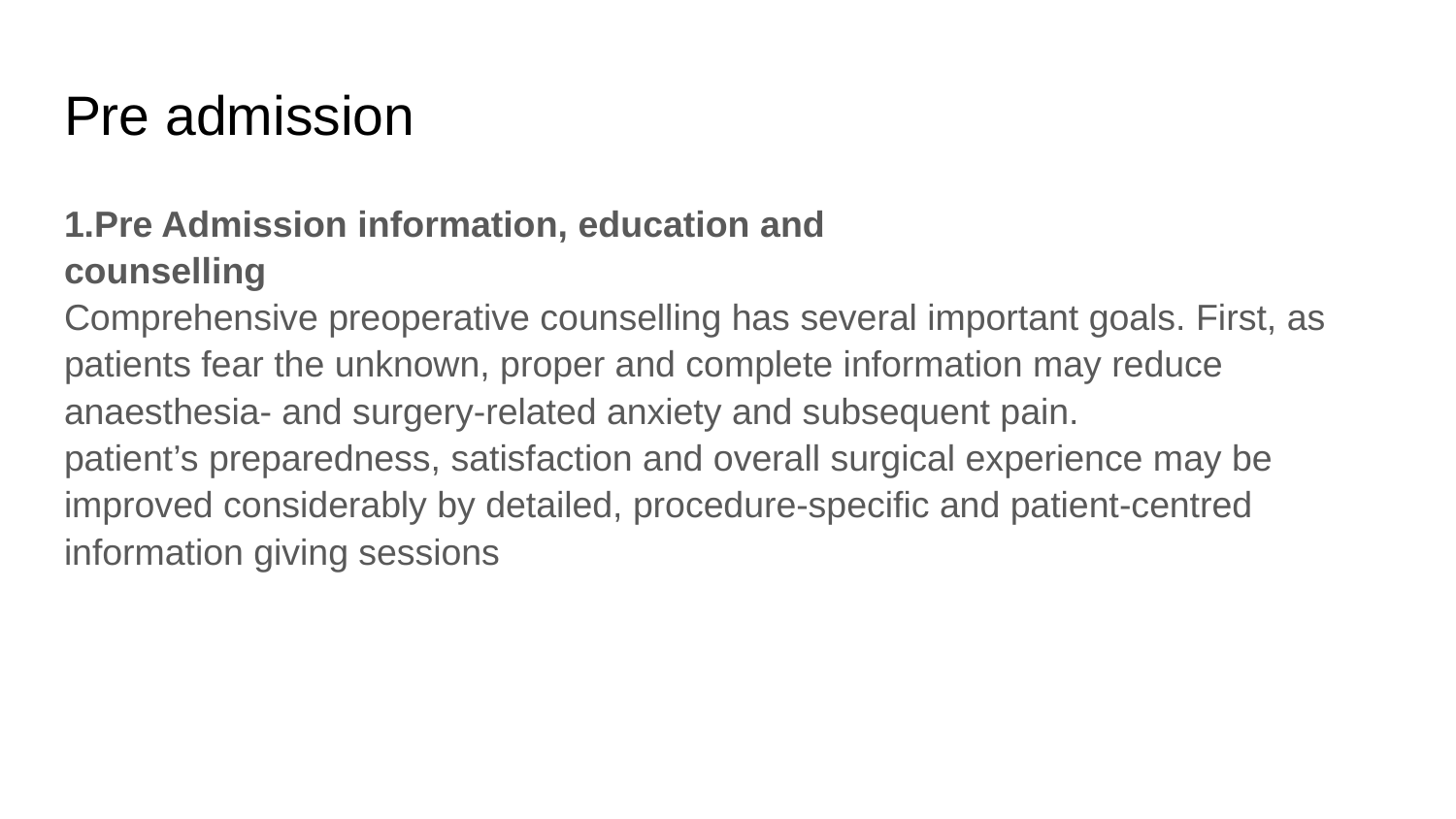

# Pre admission
1.Pre Admission information, education and
counselling
Comprehensive preoperative counselling has several important goals. First, as patients fear the unknown, proper and complete information may reduce anaesthesia- and surgery-related anxiety and subsequent pain.
patient’s preparedness, satisfaction and overall surgical experience may be improved considerably by detailed, procedure-specific and patient-centred information giving sessions